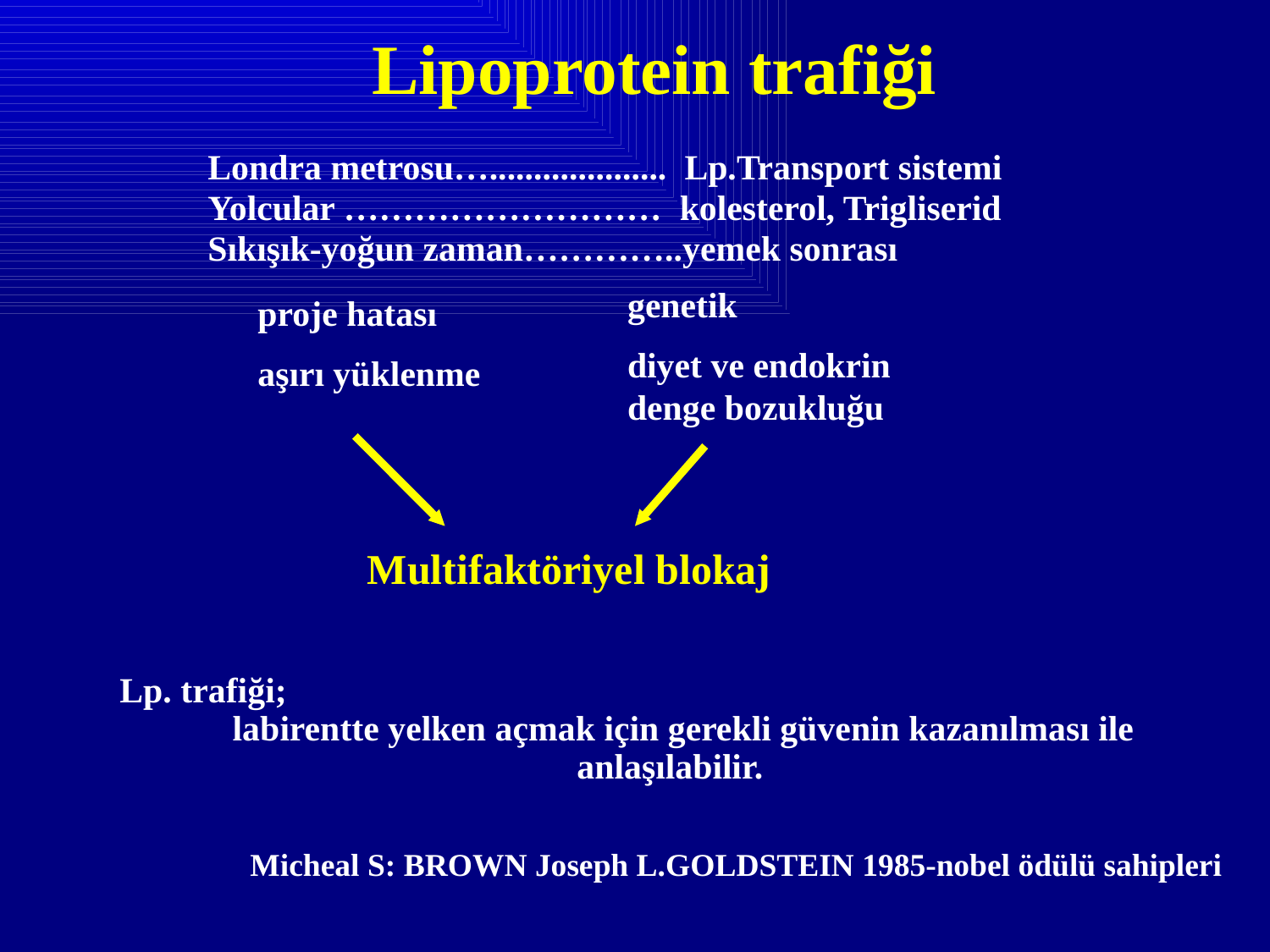

# Lipoprotein trafiği
Londra metrosu…....................  Lp.Transport sistemi
Yolcular ………………………  kolesterol, Trigliserid
Sıkışık-yoğun zaman…………..yemek sonrası
genetik
diyet ve endokrin                             denge bozukluğu
proje hatası
aşırı yüklenme

Multifaktöriyel blokaj
Lp. trafiği;                                                                                                             labirentte yelken açmak için gerekli güvenin kazanılması ile anlaşılabilir.

Micheal S: BROWN Joseph L.GOLDSTEIN 1985-nobel ödülü sahipleri